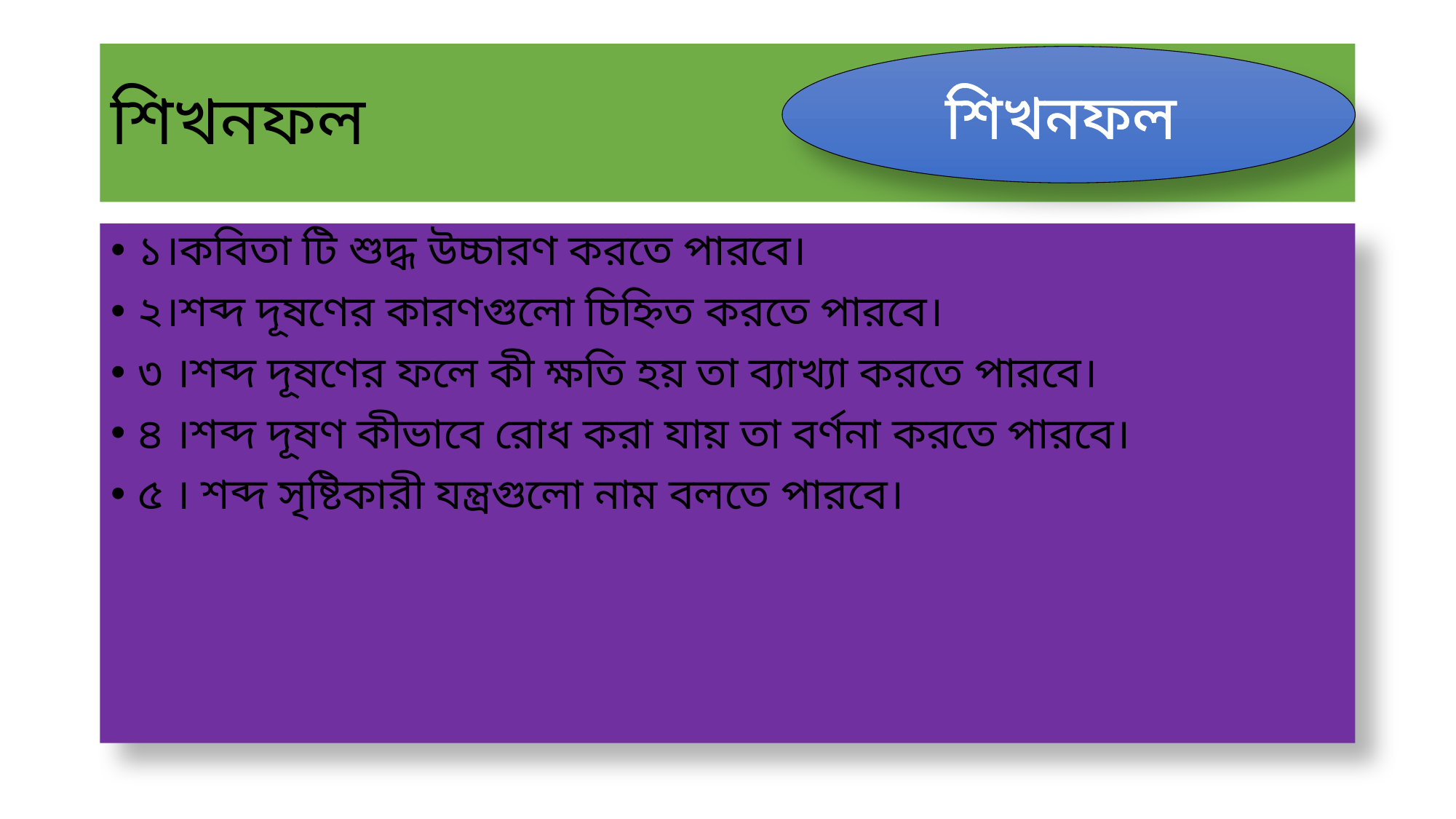

# শিখনফল
শিখনফল
১।কবিতা টি শুদ্ধ উচ্চারণ করতে পারবে।
২।শব্দ দূষণের কারণগুলো চিহ্নিত করতে পারবে।
৩ ।শব্দ দূষণের ফলে কী ক্ষতি হয় তা ব্যাখ্যা করতে পারবে।
৪ ।শব্দ দূষণ কীভাবে রোধ করা যায় তা বর্ণনা করতে পারবে।
৫ । শব্দ সৃষ্টিকারী যন্ত্রগুলো নাম বলতে পারবে।